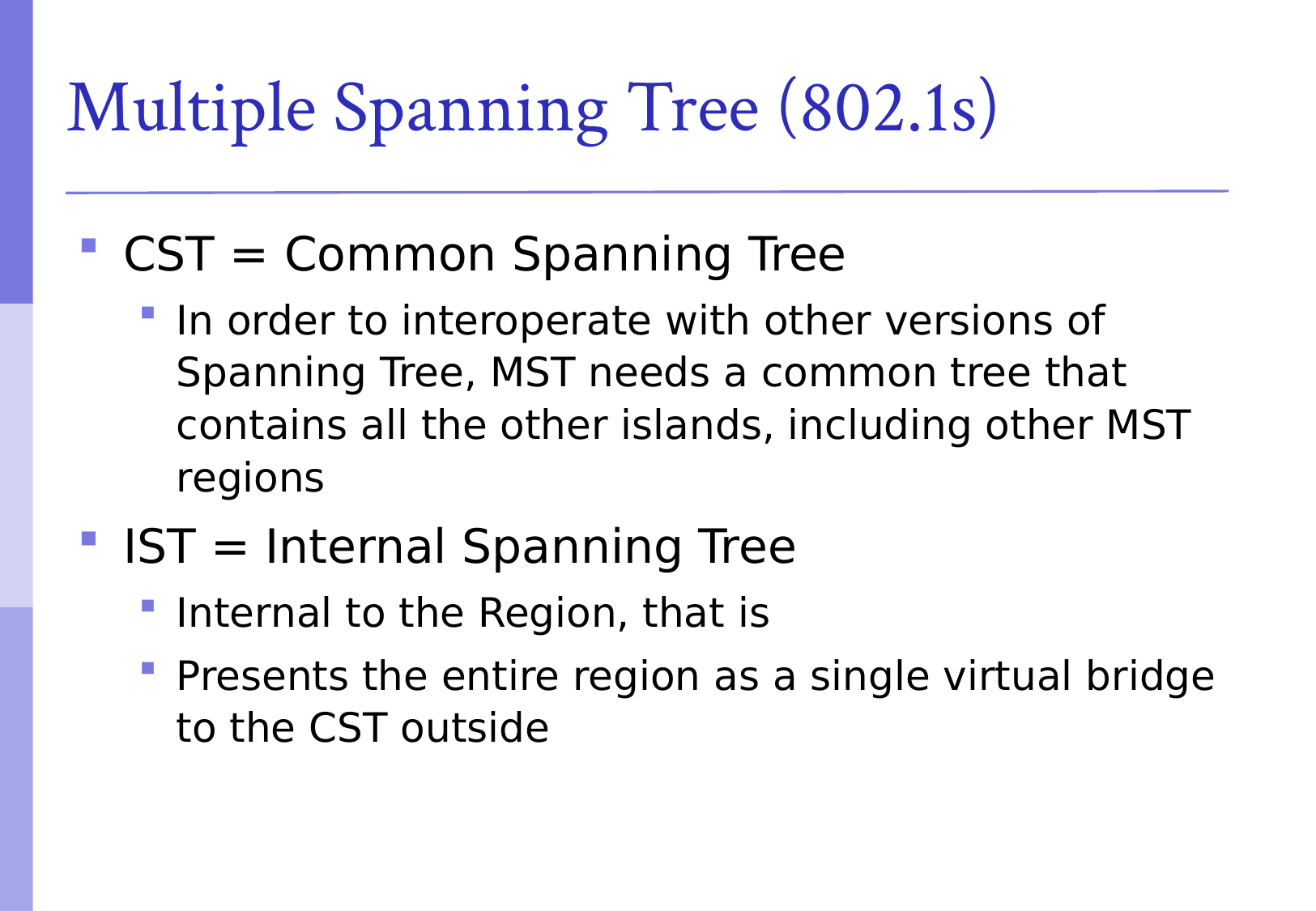

# Multiple Spanning Tree (802.1s)
CST = Common Spanning Tree
In order to interoperate with other versions of Spanning Tree, MST needs a common tree that contains all the other islands, including other MST regions
IST = Internal Spanning Tree
Internal to the Region, that is
Presents the entire region as a single virtual bridge to the CST outside